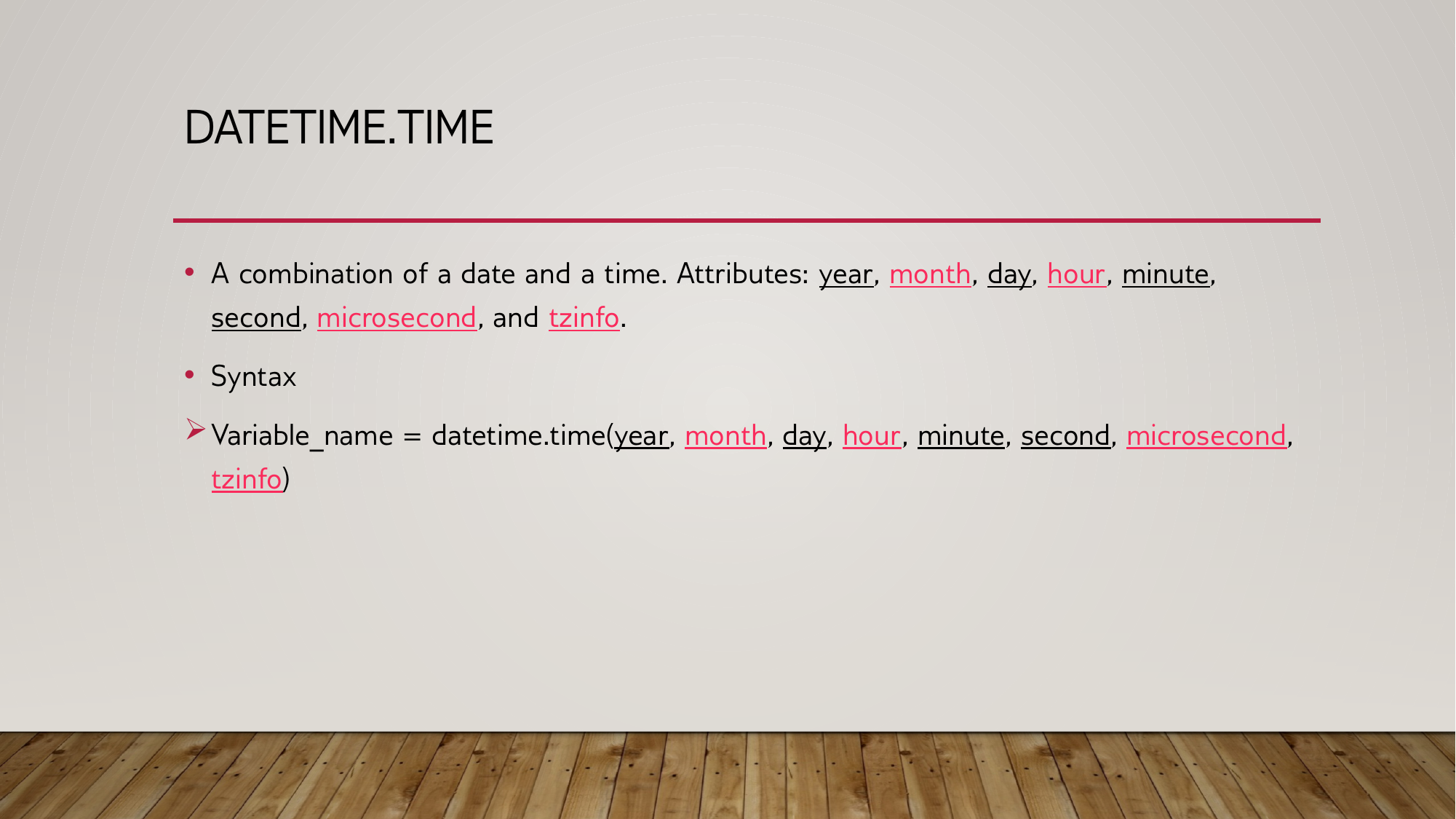

# datetime.time
A combination of a date and a time. Attributes: year, month, day, hour, minute, second, microsecond, and tzinfo.
Syntax
Variable_name = datetime.time(year, month, day, hour, minute, second, microsecond, tzinfo)